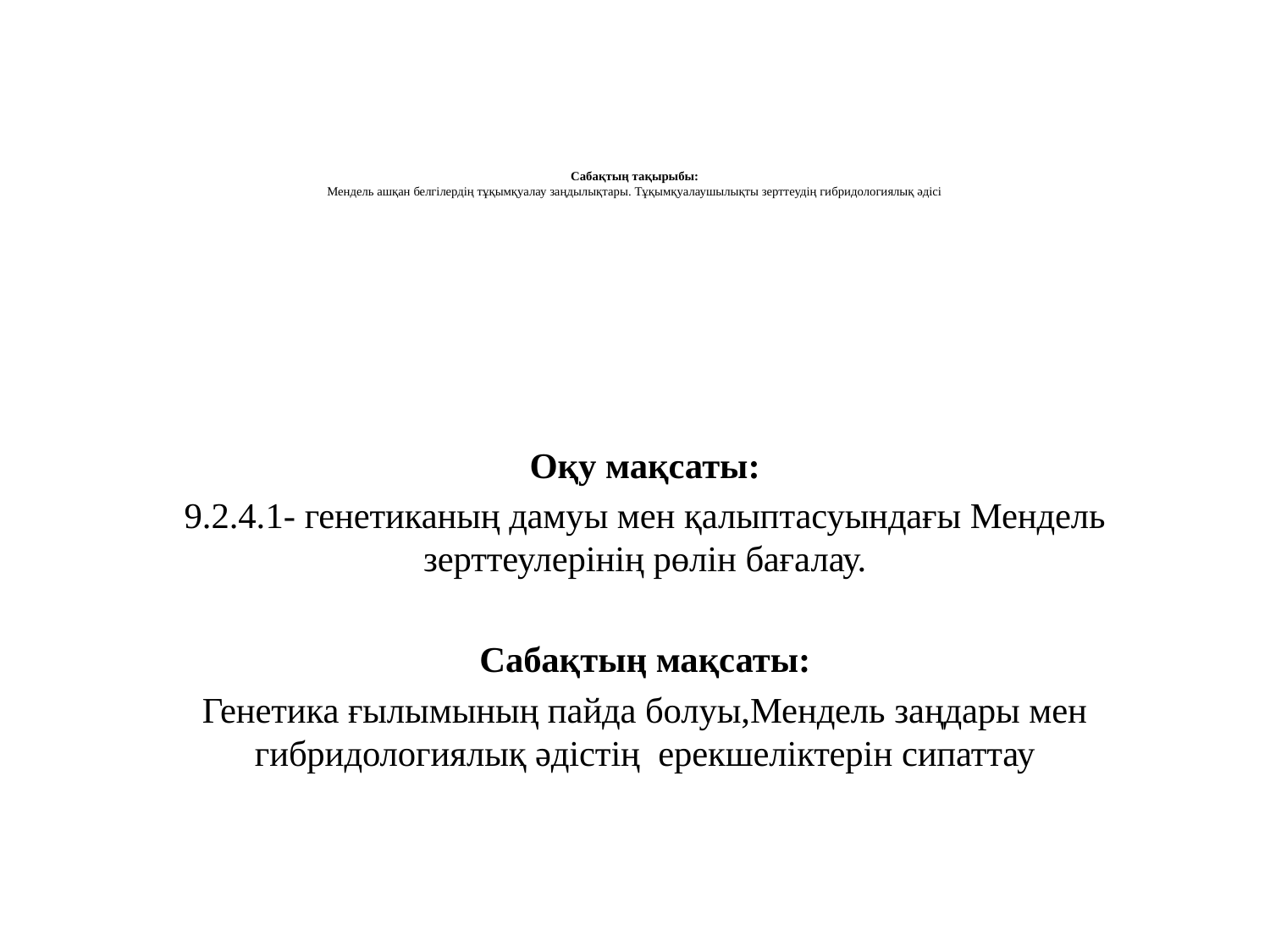

# Сабақтың тақырыбы: Мендель ашқан белгілердің тұқымқуалау заңдылықтары. Тұқымқуалаушылықты зерттеудің гибридологиялық әдісі
Оқу мақсаты:
9.2.4.1- генетиканың дамуы мен қалыптасуындағы Мендель зерттеулерінің рөлін бағалау.

Сабақтың мақсаты:
Генетика ғылымының пайда болуы,Мендель заңдары мен гибридологиялық әдістің  ерекшеліктерін сипаттау